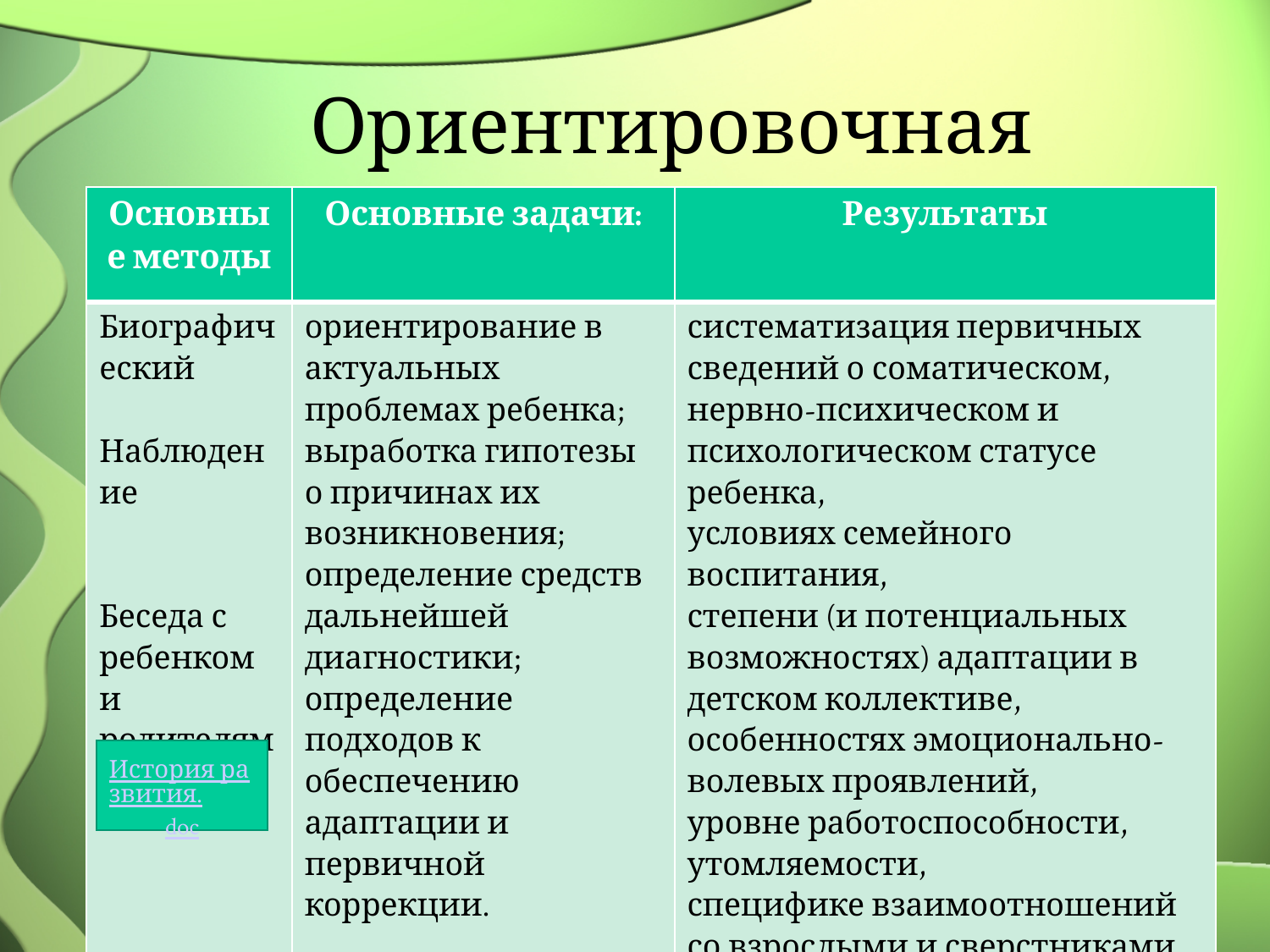

Ориентировочная диагностика

| Основные методы | Основные задачи: | Результаты |
| --- | --- | --- |
| Биографический Наблюдение Беседа с ребенком и родителями | ориентирование в актуальных проблемах ребенка; выработка гипотезы о причинах их возникновения; определение средств дальнейшей диагностики; определение подходов к обеспечению адаптации и первичной коррекции. | систематизация первичных сведений о соматическом, нервно-психическом и психологическом статусе ребенка, условиях семейного воспитания, степени (и потенциальных возможностях) адаптации в детском коллективе, особенностях эмоциональ­но-волевых проявлений, уровне работоспособности, утомляемости, специфике взаимоотношений со взрослыми и сверстниками |
История развития.doc